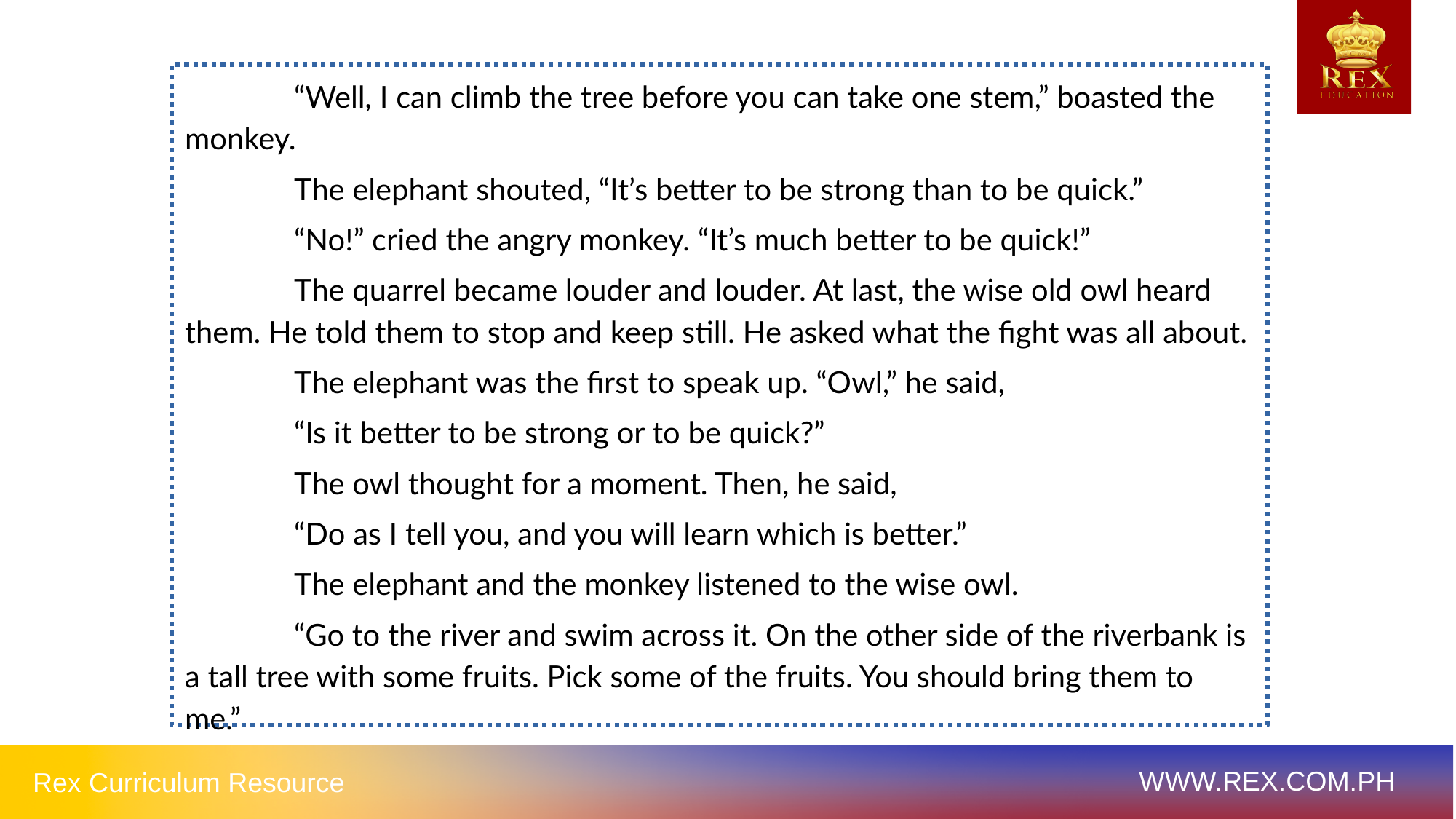

“Well, I can climb the tree before you can take one stem,” boasted the monkey.
	The elephant shouted, “It’s better to be strong than to be quick.”
	“No!” cried the angry monkey. “It’s much better to be quick!”
	The quarrel became louder and louder. At last, the wise old owl heard them. He told them to stop and keep still. He asked what the fight was all about.
	The elephant was the first to speak up. “Owl,” he said,
	“Is it better to be strong or to be quick?”
	The owl thought for a moment. Then, he said,
	“Do as I tell you, and you will learn which is better.”
	The elephant and the monkey listened to the wise owl.
	“Go to the river and swim across it. On the other side of the riverbank is a tall tree with some fruits. Pick some of the fruits. You should bring them to me.”